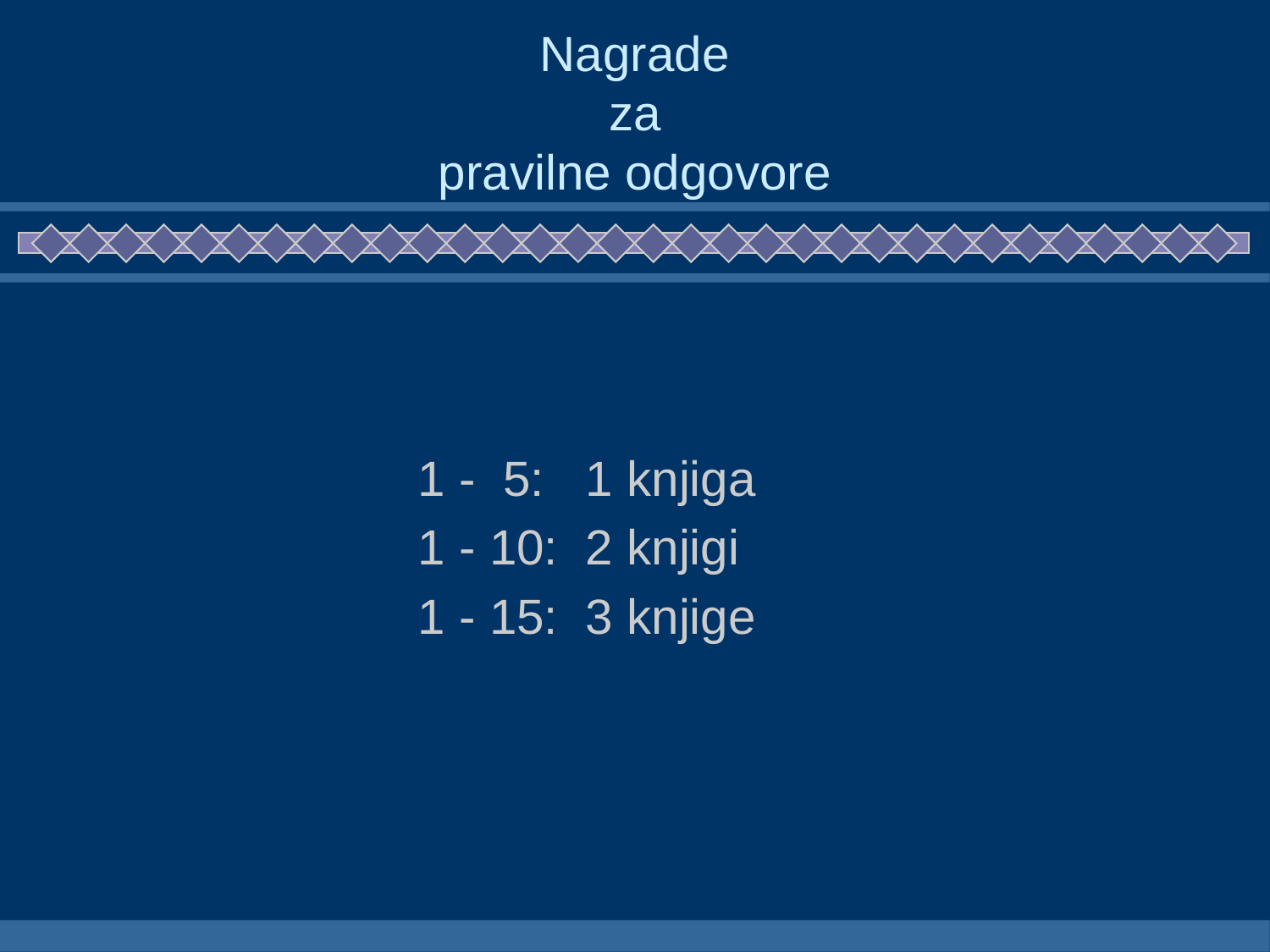

# Nagrade za pravilne odgovore

1 -  5:   1 knjiga
1 - 10:  2 knjigi
1 - 15:  3 knjige